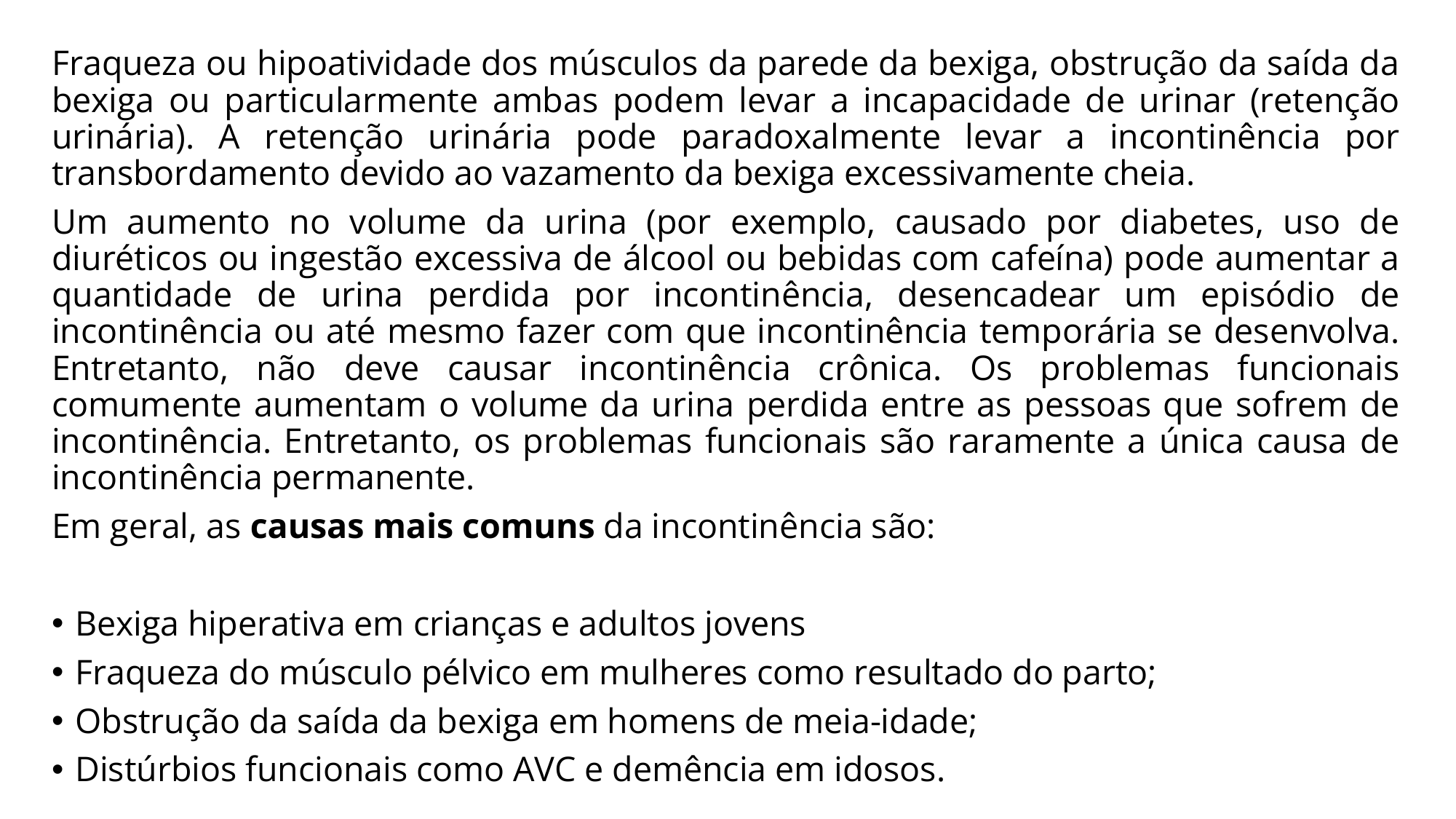

Fraqueza ou hipoatividade dos músculos da parede da bexiga, obstrução da saída da bexiga ou particularmente ambas podem levar a incapacidade de urinar (retenção urinária). A retenção urinária pode paradoxalmente levar a incontinência por transbordamento devido ao vazamento da bexiga excessivamente cheia.
Um aumento no volume da urina (por exemplo, causado por diabetes, uso de diuréticos ou ingestão excessiva de álcool ou bebidas com cafeína) pode aumentar a quantidade de urina perdida por incontinência, desencadear um episódio de incontinência ou até mesmo fazer com que incontinência temporária se desenvolva. Entretanto, não deve causar incontinência crônica. Os problemas funcionais comumente aumentam o volume da urina perdida entre as pessoas que sofrem de incontinência. Entretanto, os problemas funcionais são raramente a única causa de incontinência permanente.
Em geral, as causas mais comuns da incontinência são:

Bexiga hiperativa em crianças e adultos jovens
Fraqueza do músculo pélvico em mulheres como resultado do parto;
Obstrução da saída da bexiga em homens de meia-idade;
Distúrbios funcionais como AVC e demência em idosos.